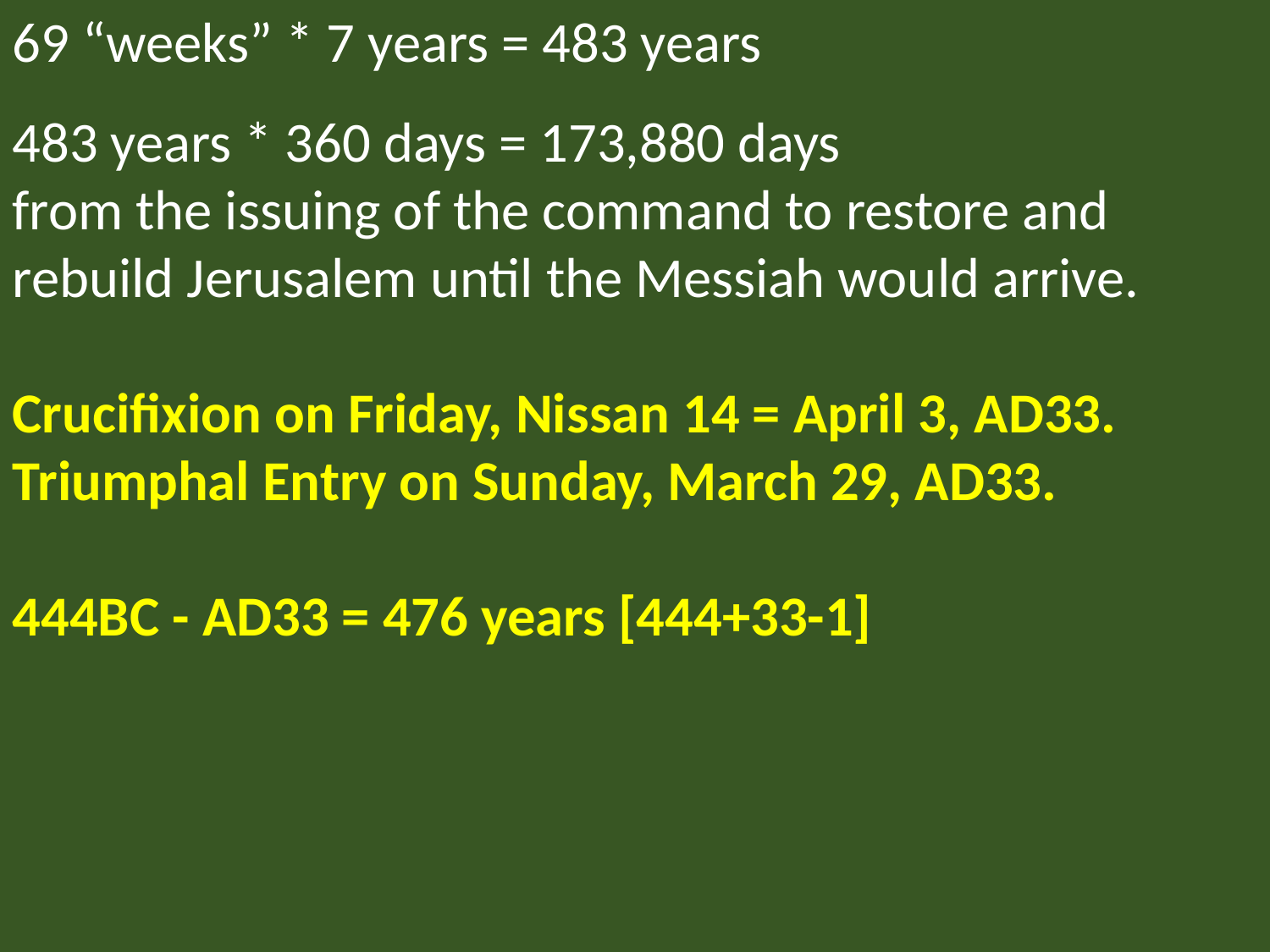

69 “weeks” * 7 years = 483 years
483 years * 360 days = 173,880 days
from the issuing of the command to restore and rebuild Jerusalem until the Messiah would arrive.

Crucifixion on Friday, Nissan 14 = April 3, AD33.
Triumphal Entry on Sunday, March 29, AD33.

444BC - AD33 = 476 years [444+33-1]